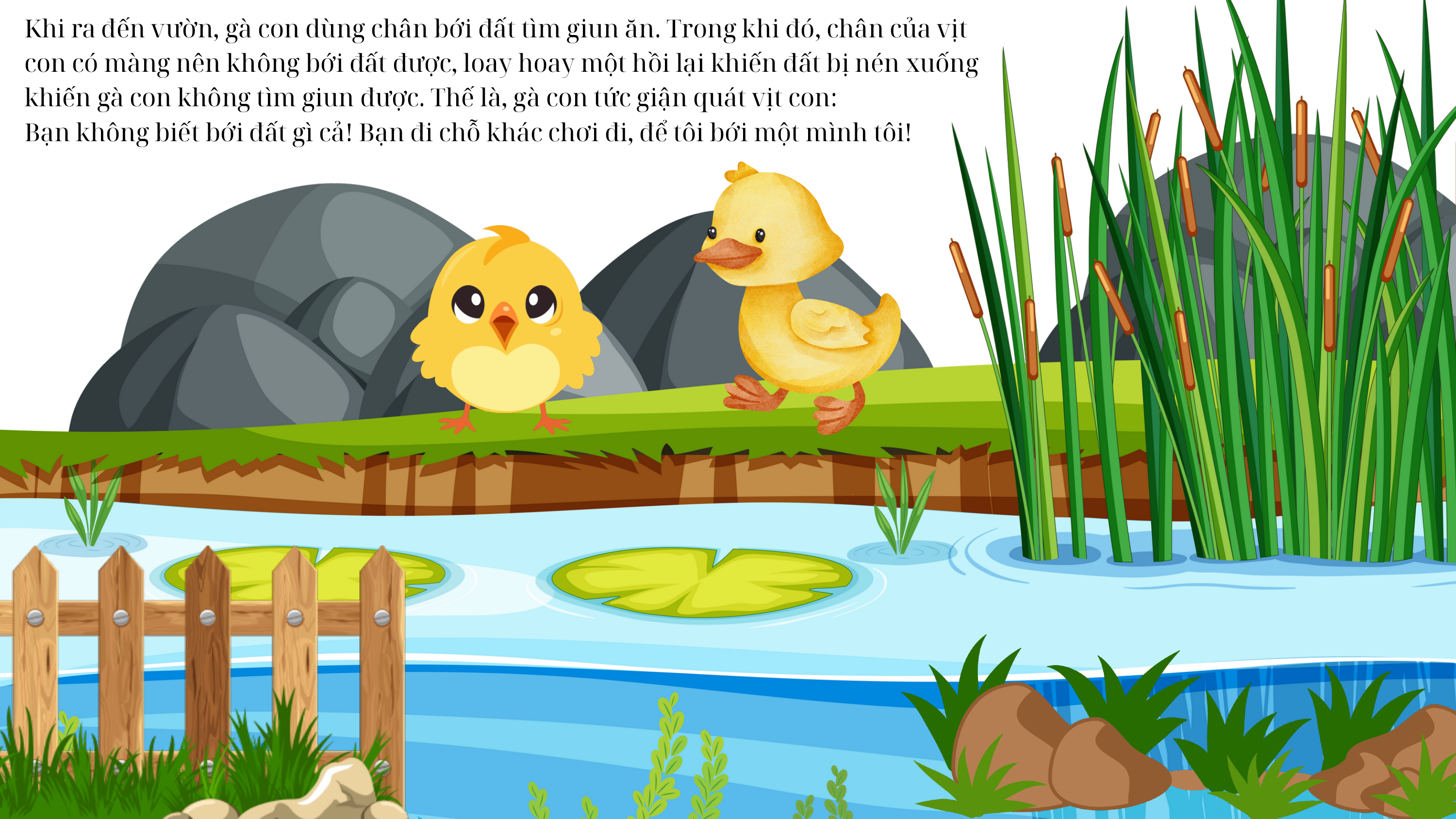

Khi ra đến vườn, gà con dùng chân bới đất tìm giun ăn. Trong khi đó, chân của vịt con có màng nên không bới đất được, loay hoay một hồi lại khiến đất bị nén xuống khiến gà con không tìm giun được. Thế là, gà con tức giận quát vịt con:
Bạn không biết bới đất gì cả! Bạn đi chỗ khác chơi đi, để tôi bới một mình tôi!